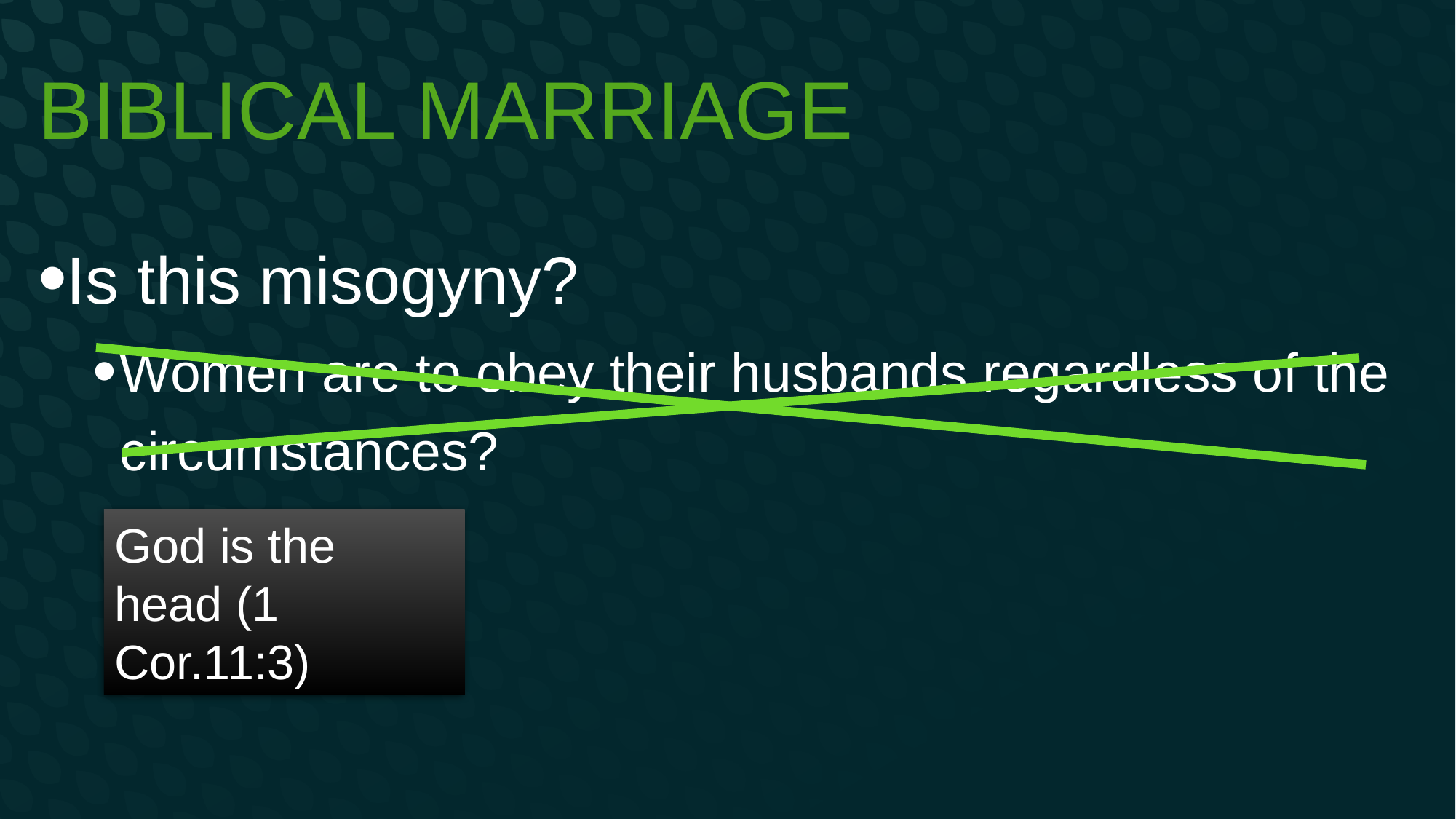

# Biblical Marriage
Is this misogyny?
Women are to obey their husbands regardless of the circumstances?

God is the head (1 Cor.11:3)